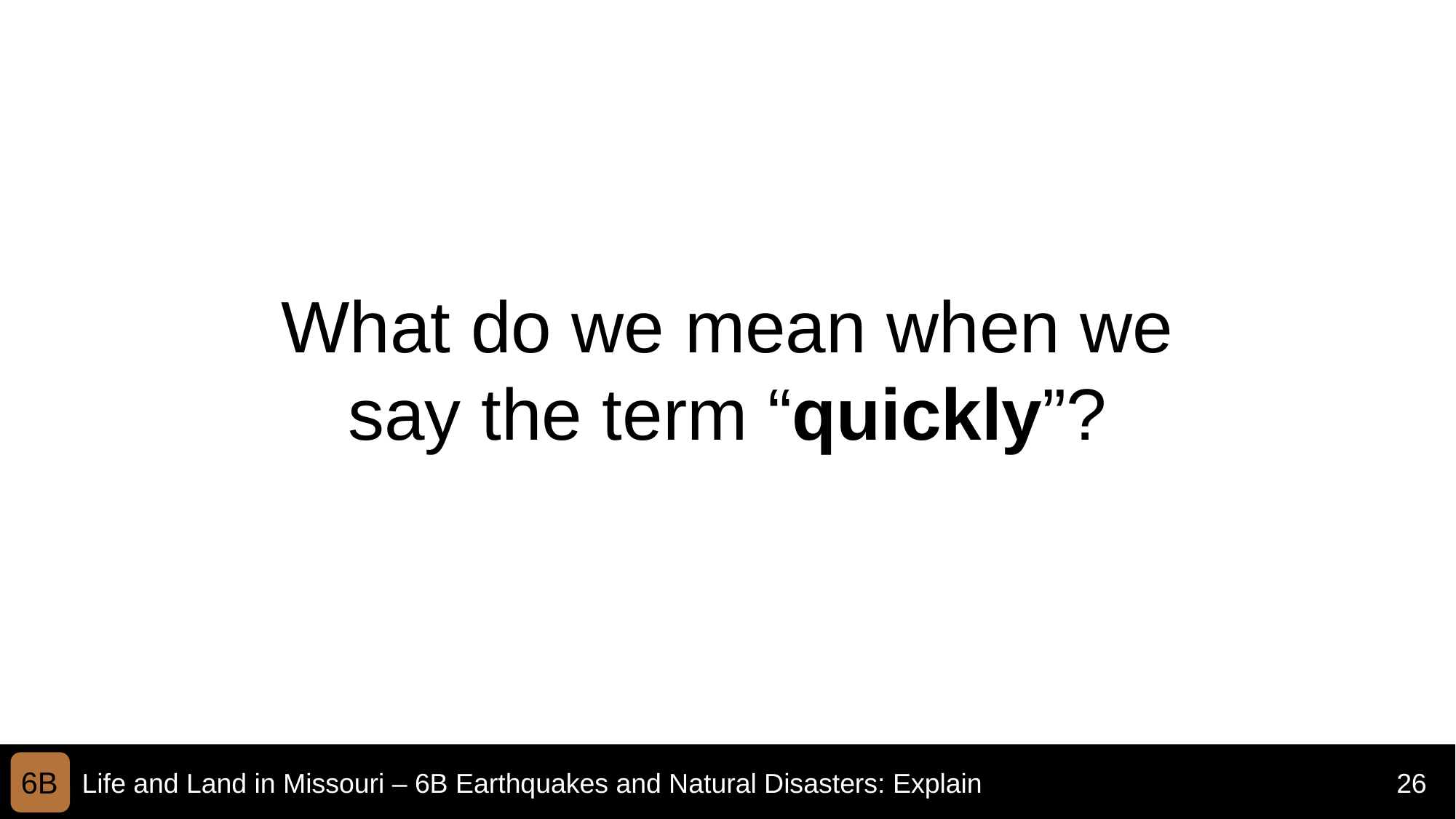

What do we mean when we say the term “quickly”?

6B
Life and Land in Missouri – 6B Earthquakes and Natural Disasters: Explain
26